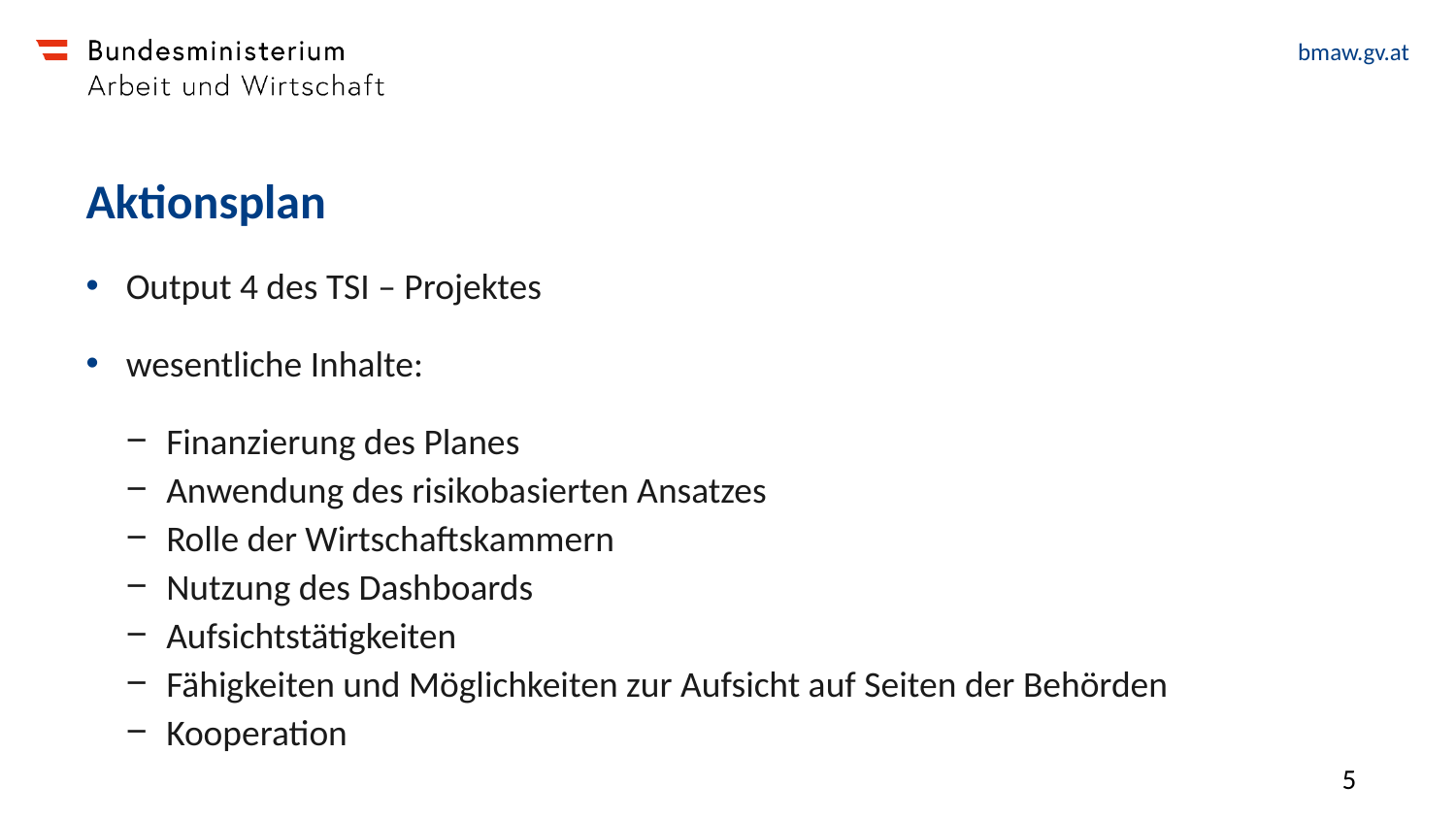

# Aktionsplan
Output 4 des TSI – Projektes
wesentliche Inhalte:
Finanzierung des Planes
Anwendung des risikobasierten Ansatzes
Rolle der Wirtschaftskammern
Nutzung des Dashboards
Aufsichtstätigkeiten
Fähigkeiten und Möglichkeiten zur Aufsicht auf Seiten der Behörden
Kooperation

5